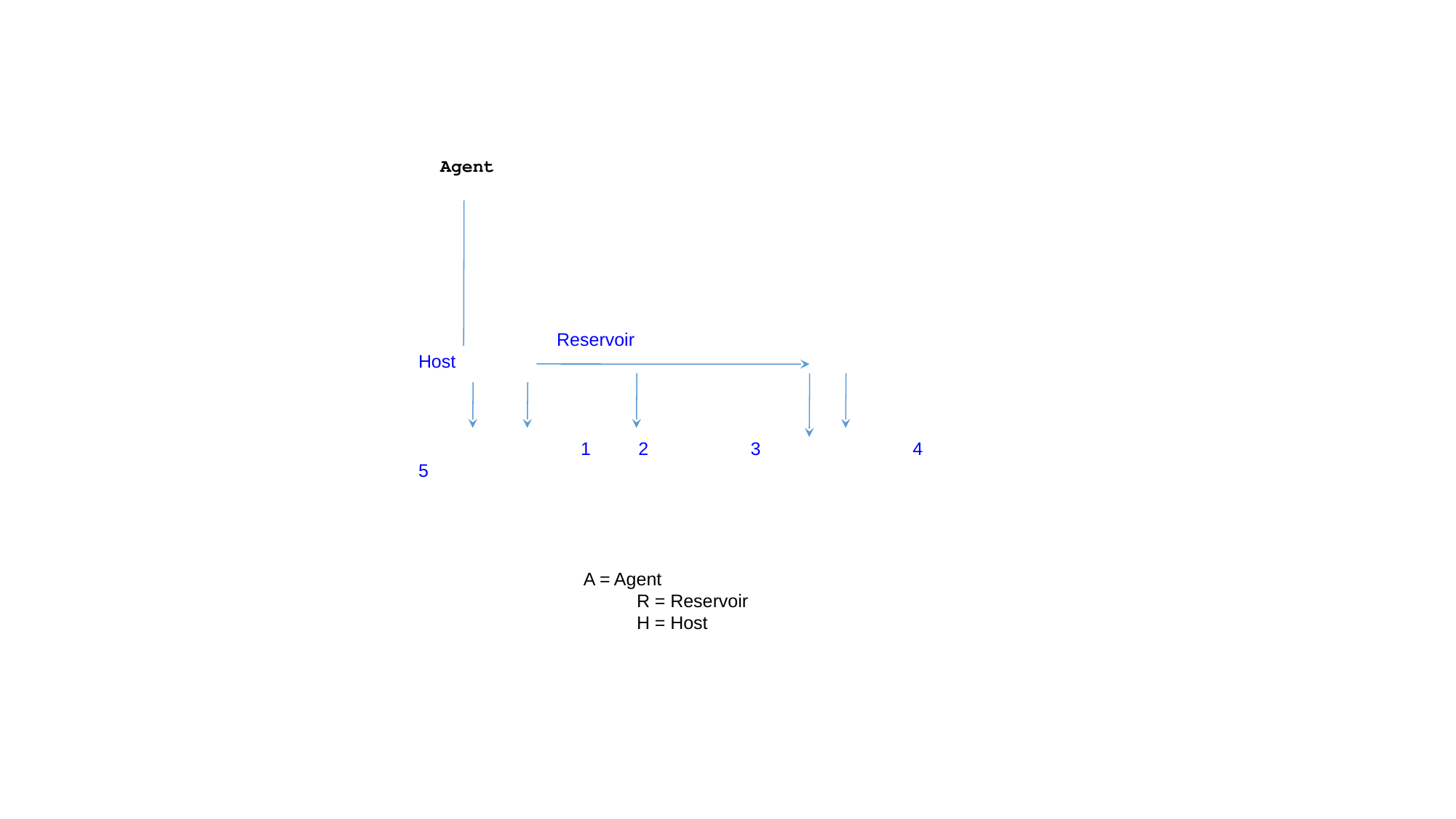

Agent

	     Reservoir 		           	                Host

	          1         2   	3	          4       5

	           A = Agent
		R = Reservoir
		H = Host